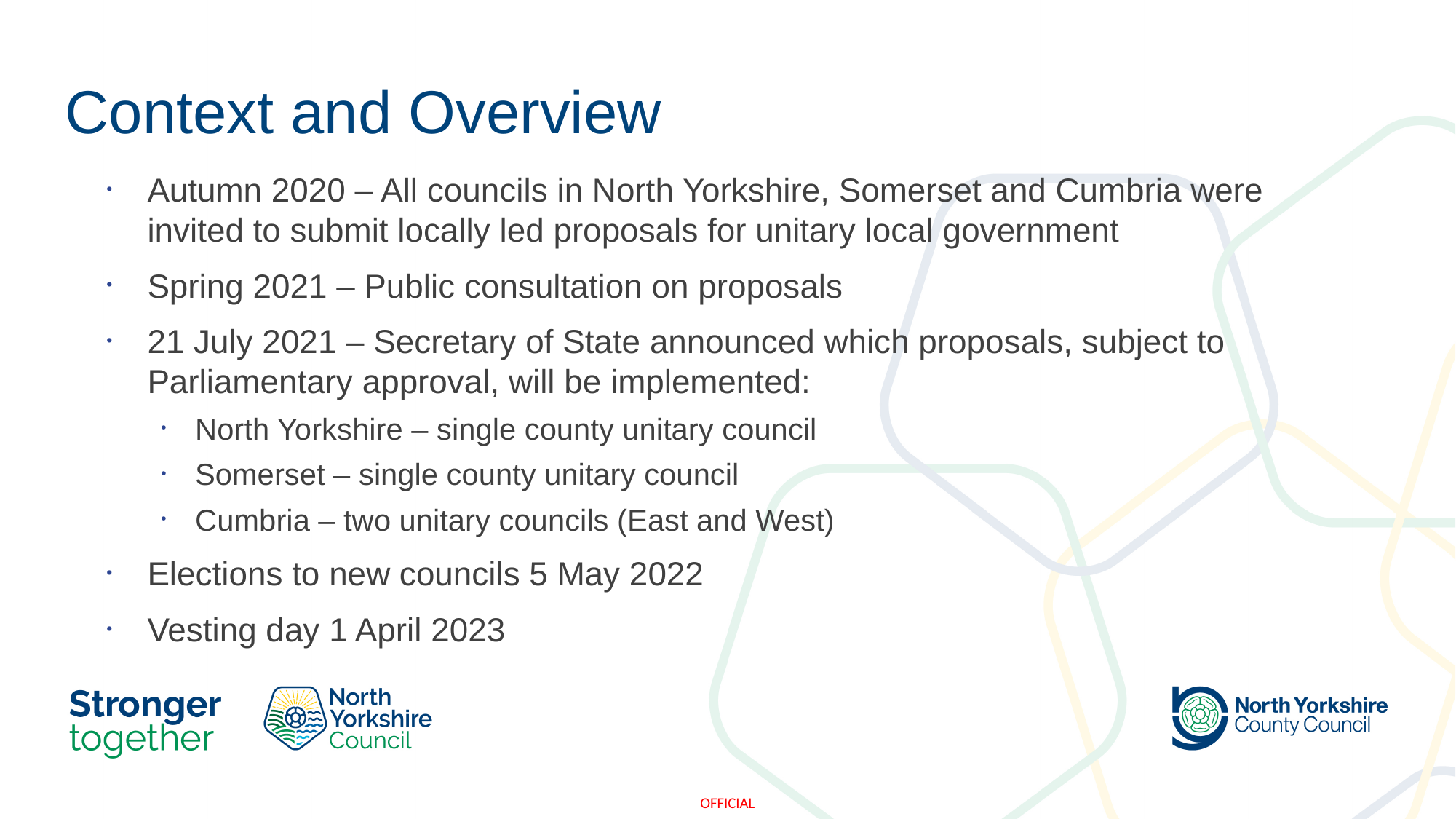

# Context and Overview
Autumn 2020 – All councils in North Yorkshire, Somerset and Cumbria were invited to submit locally led proposals for unitary local government
Spring 2021 – Public consultation on proposals
21 July 2021 – Secretary of State announced which proposals, subject to Parliamentary approval, will be implemented:
North Yorkshire – single county unitary council
Somerset – single county unitary council
Cumbria – two unitary councils (East and West)
Elections to new councils 5 May 2022
Vesting day 1 April 2023